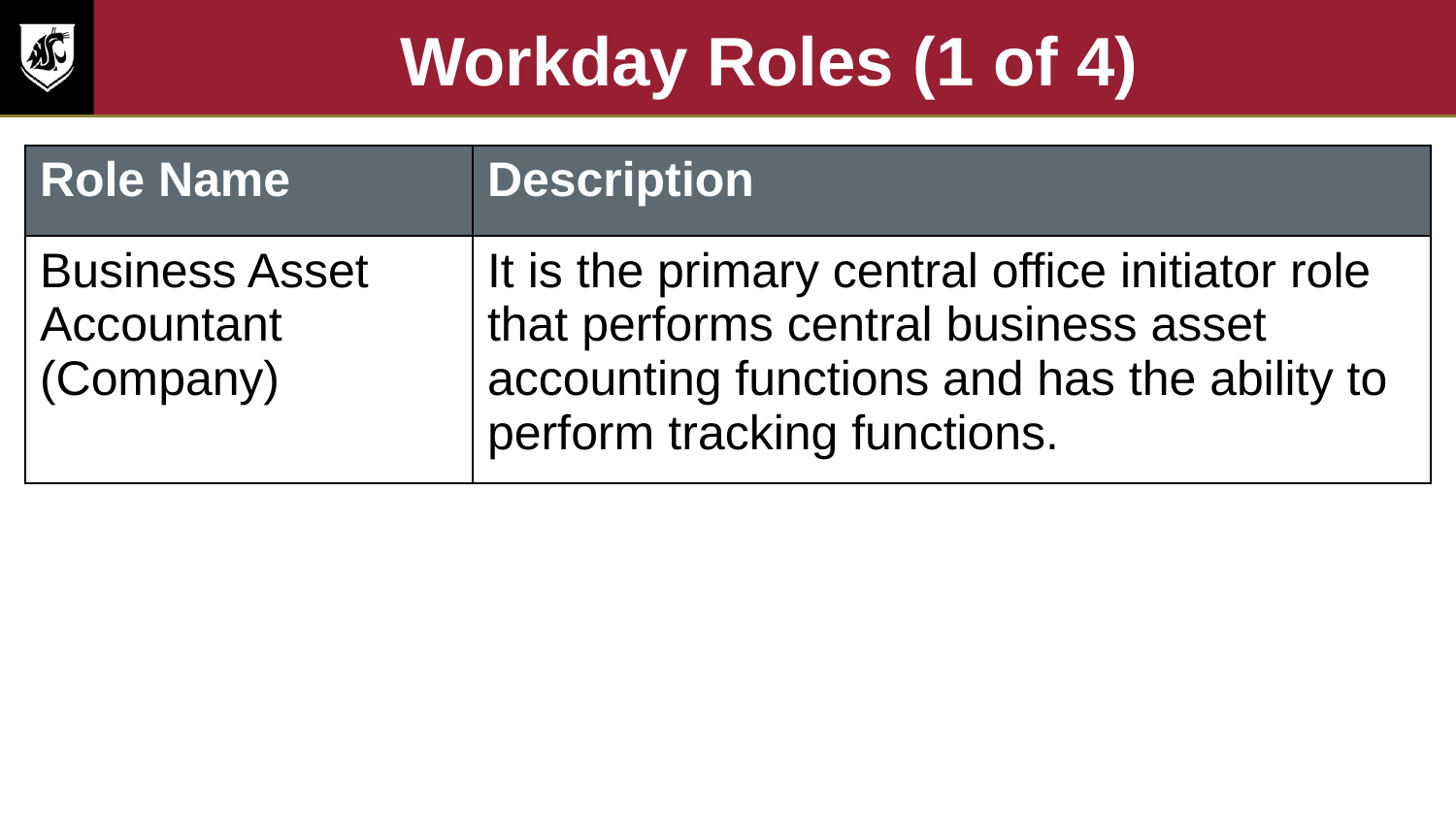

# Workday Roles (1 of 4)
| Role Name | Description |
| --- | --- |
| Business Asset Accountant (Company) | It is the primary central office initiator role that performs central business asset accounting functions and has the ability to perform tracking functions. |